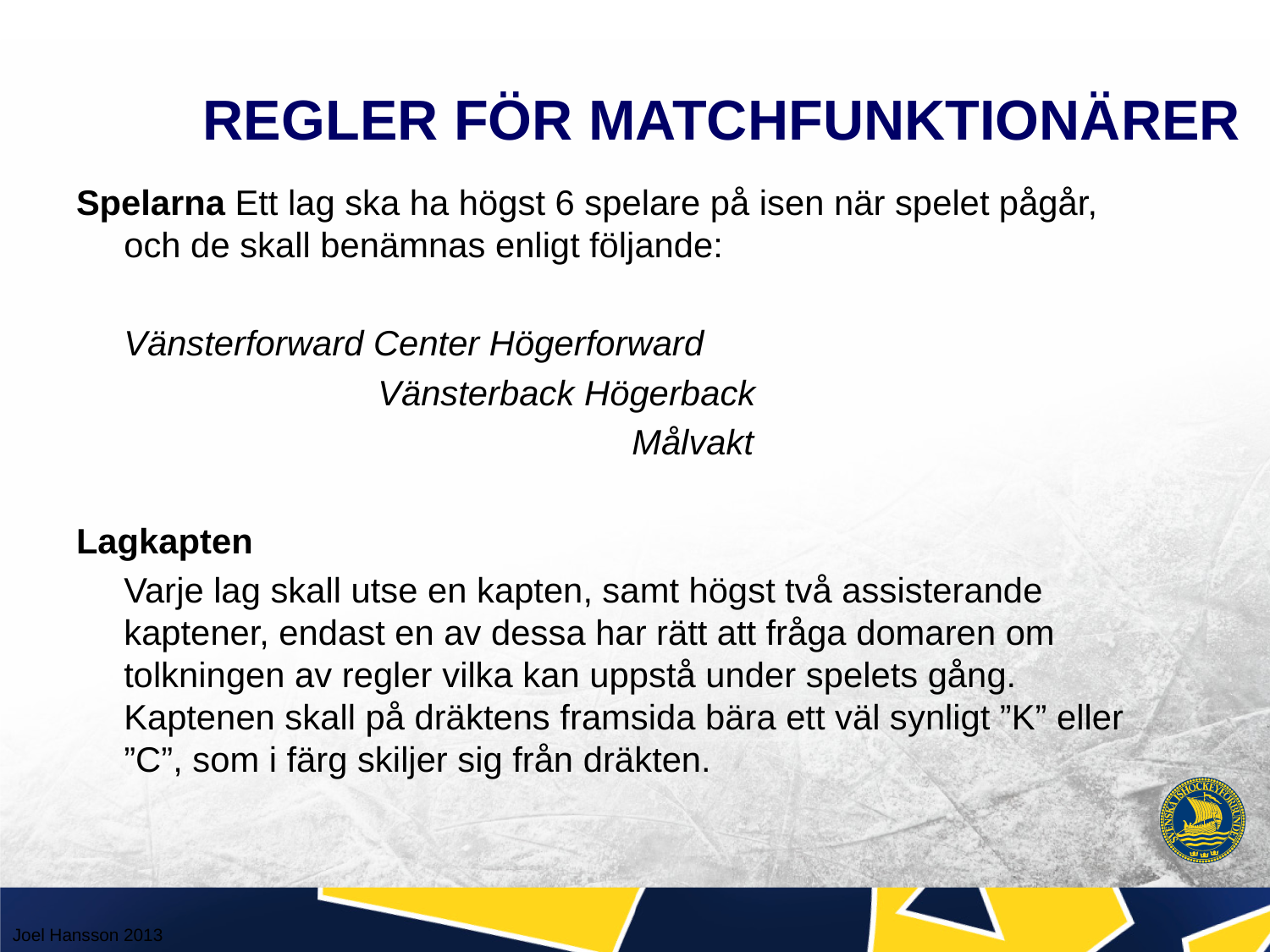

REGLER FÖR MATCHFUNKTIONÄRER

Spelarna Ett lag ska ha högst 6 spelare på isen när spelet pågår, och de skall benämnas enligt följande:

	Vänsterforward Center Högerforward
			Vänsterback Högerback
					Målvakt

Lagkapten
	Varje lag skall utse en kapten, samt högst två assisterande kaptener, endast en av dessa har rätt att fråga domaren om tolkningen av regler vilka kan uppstå under spelets gång. Kaptenen skall på dräktens framsida bära ett väl synligt ”K” eller ”C”, som i färg skiljer sig från dräkten.

Joel Hansson 2013